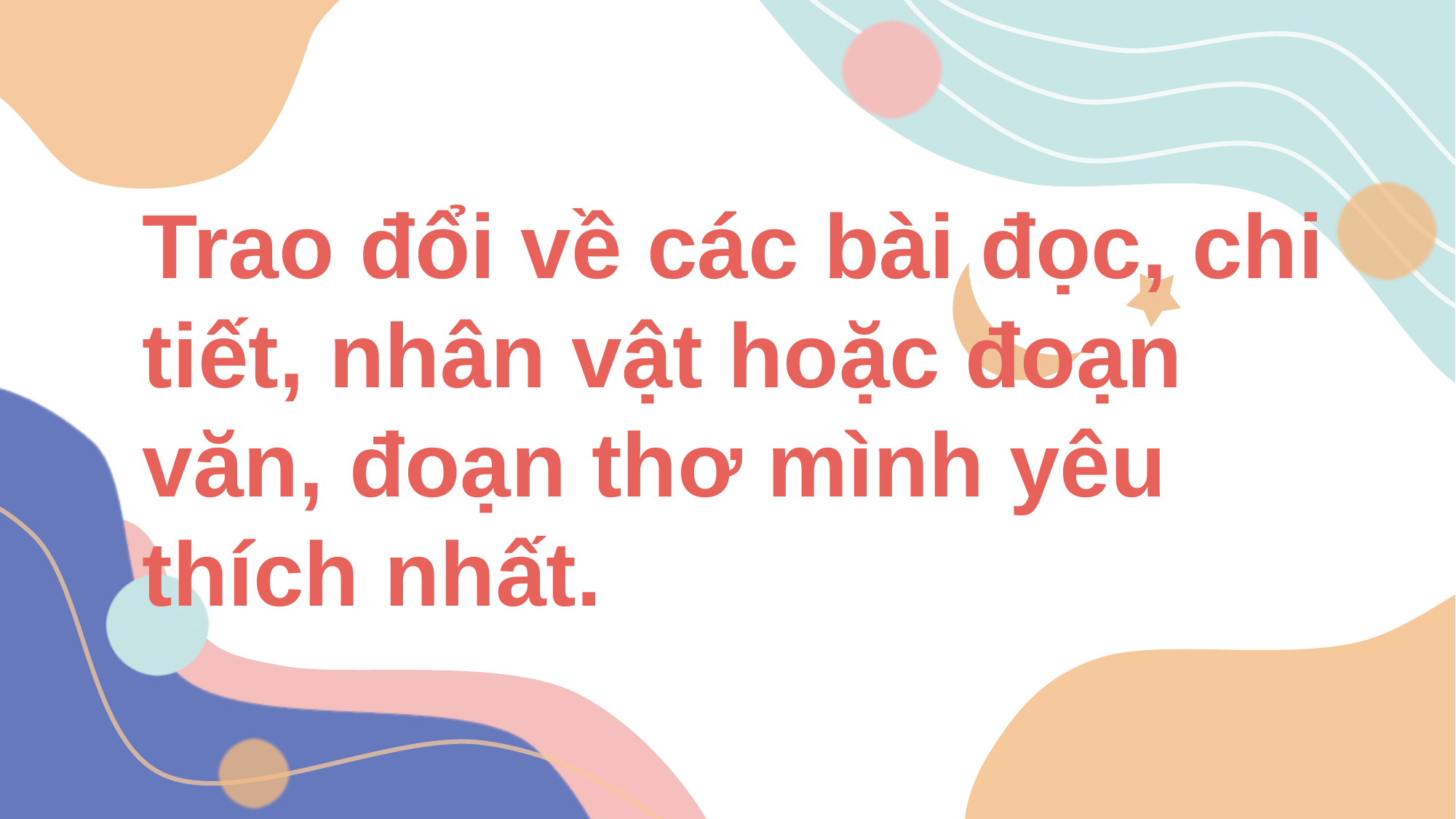

Trao đổi về các bài đọc, chi tiết, nhân vật hoặc đoạn văn, đoạn thơ mình yêu thích nhất.